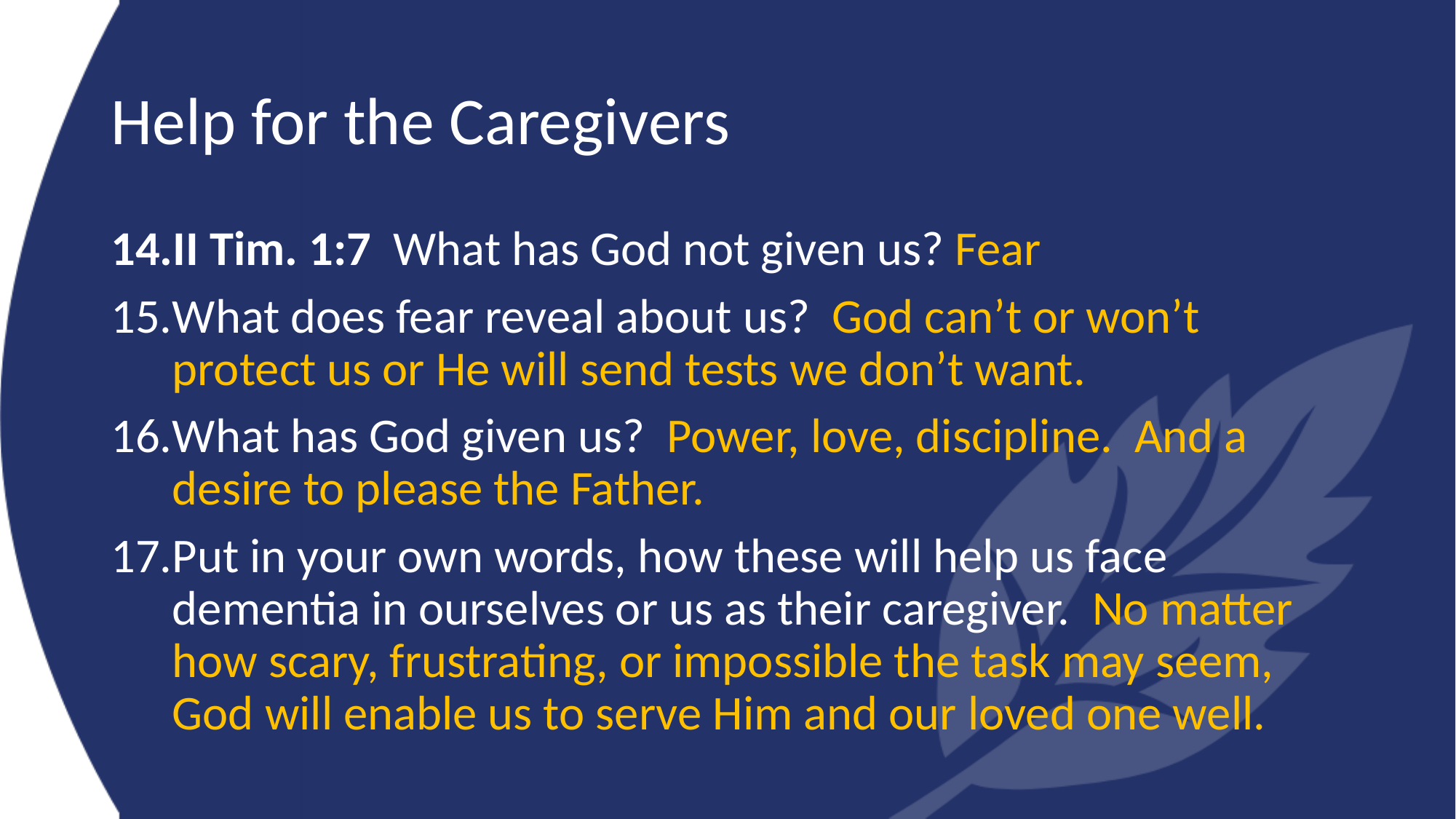

# Help for the Caregivers
II Tim. 1:7  What has God not given us? Fear
What does fear reveal about us?  God can’t or won’t protect us or He will send tests we don’t want.
What has God given us?  Power, love, discipline.  And a desire to please the Father.
Put in your own words, how these will help us face dementia in ourselves or us as their caregiver.  No matter how scary, frustrating, or impossible the task may seem, God will enable us to serve Him and our loved one well.